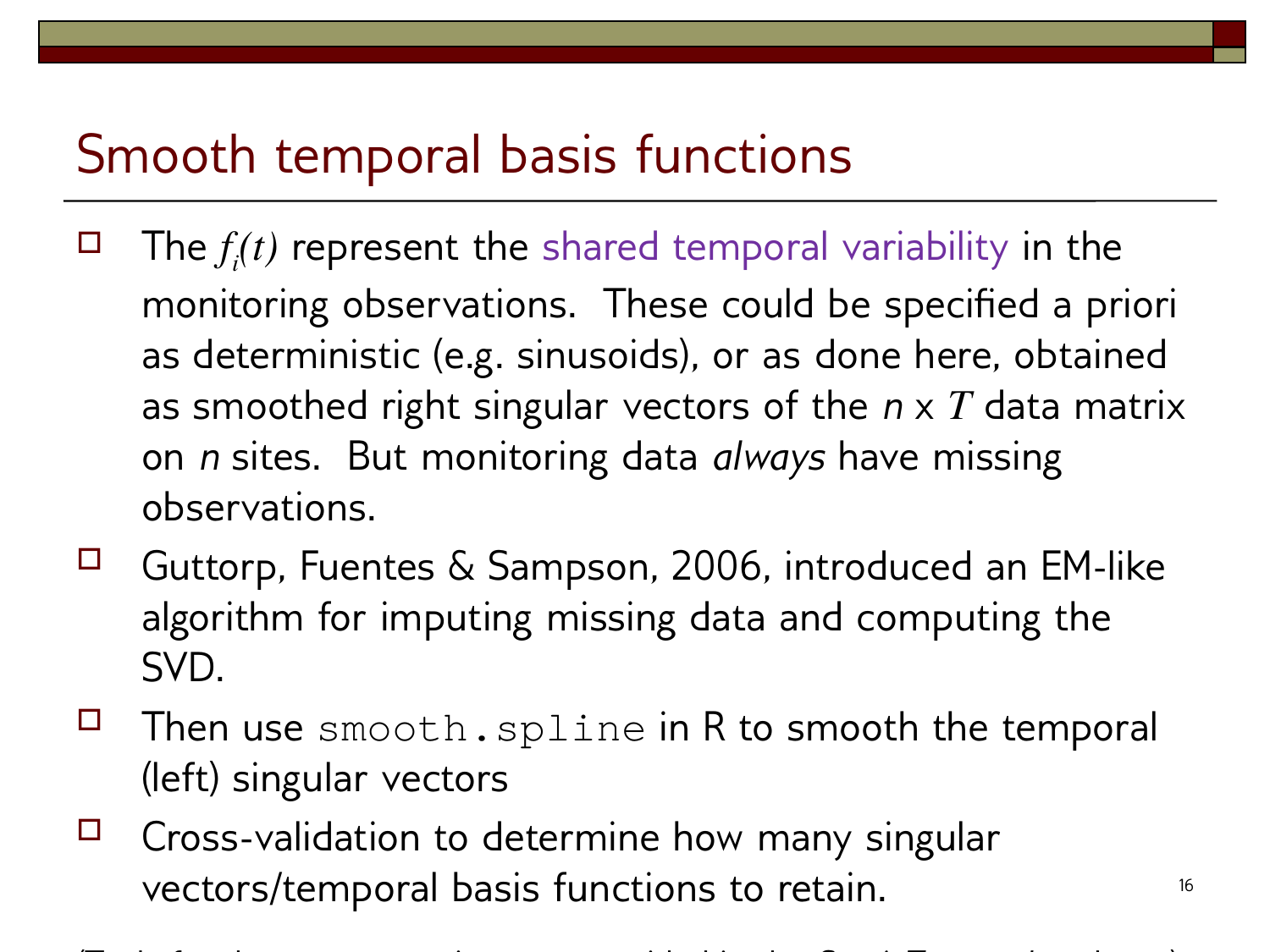

# Smooth temporal basis functions
The fi(t) represent the shared temporal variability in the monitoring observations.  These could be specified a priori as deterministic (e.g. sinusoids), or as done here, obtained as smoothed right singular vectors of the n x T data matrix on n sites.  But monitoring data always have missing observations.
Guttorp, Fuentes & Sampson, 2006, introduced an EM-like algorithm for imputing missing data and computing the SVD.
Then use smooth.spline in R to smooth the temporal (left) singular vectors
Cross-validation to determine how many singular vectors/temporal basis functions to retain.
(Tools for these computations are provided in the SpatioTemporal package.)
16